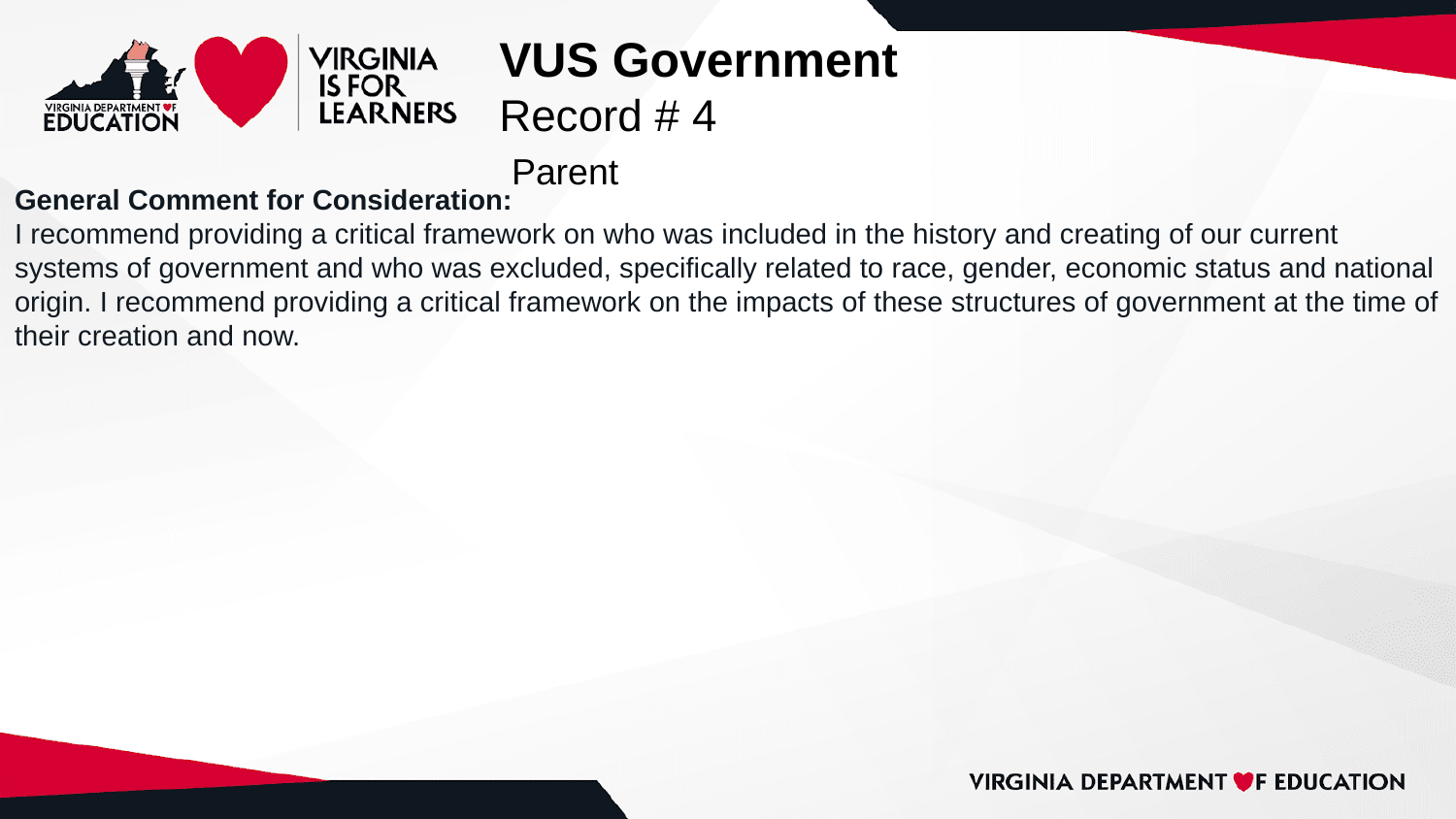

# VUS Government
Record # 4
 Parent
General Comment for Consideration:
I recommend providing a critical framework on who was included in the history and creating of our current systems of government and who was excluded, specifically related to race, gender, economic status and national origin. I recommend providing a critical framework on the impacts of these structures of government at the time of their creation and now.